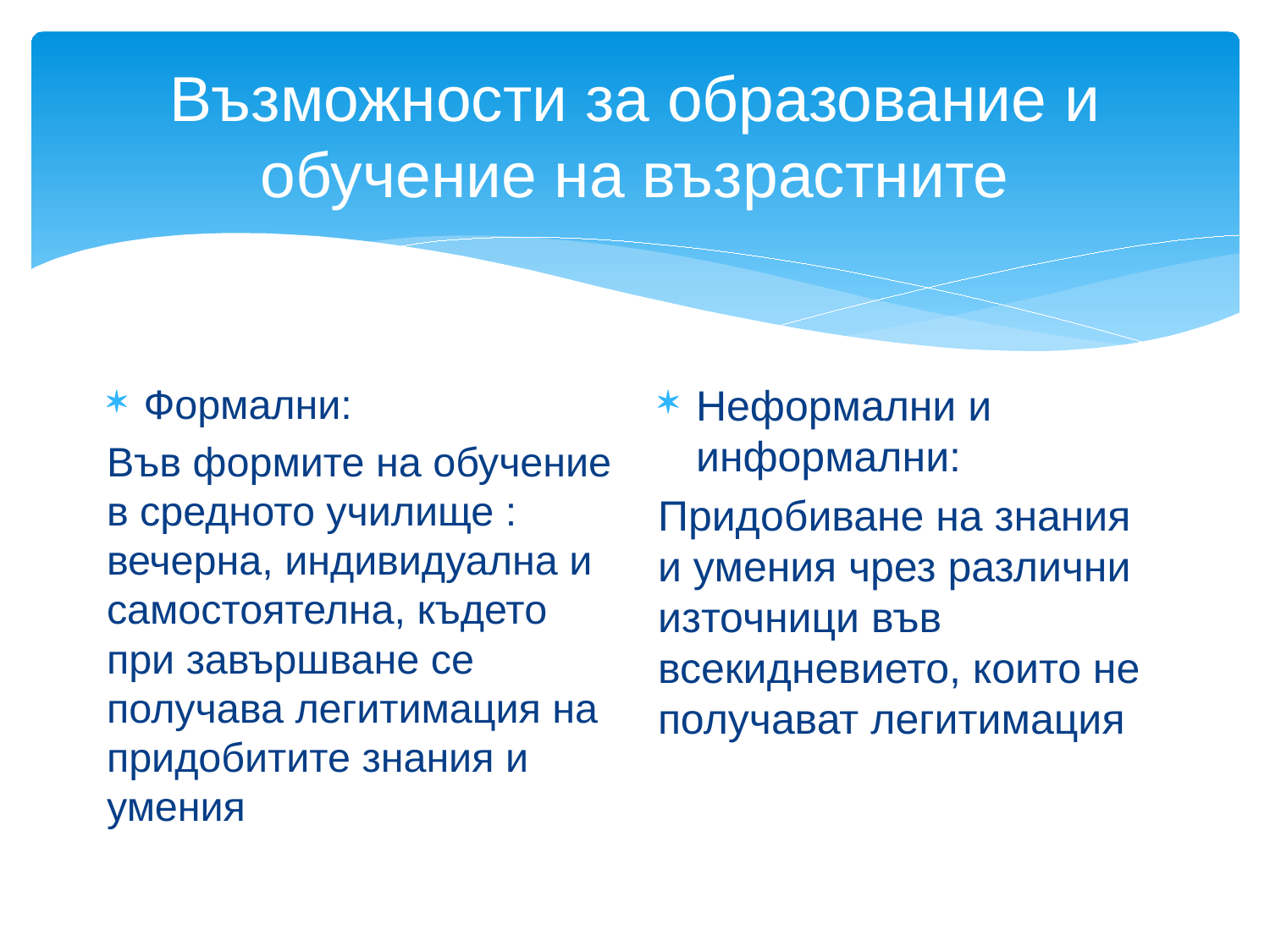

# Възможности за образование и обучение на възрастните
Формални:
Във формите на обучение в средното училище : вечерна, индивидуална и самостоятелна, където при завършване се получава легитимация на придобитите знания и умения

Неформални и информални:
Придобиване на знания и умения чрез различни източници във всекидневието, които не получават легитимация